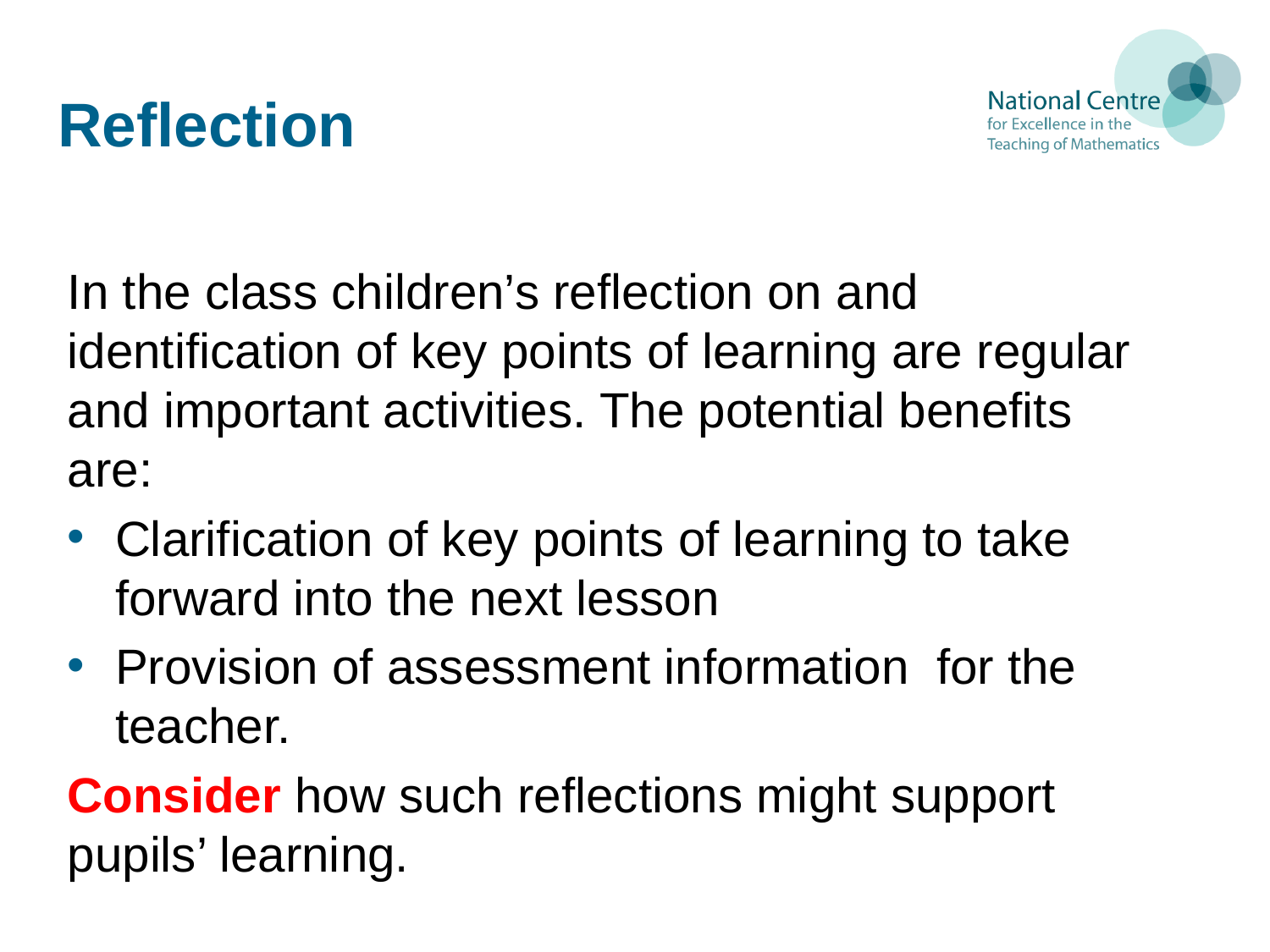

# Reflection
In the class children’s reflection on and identification of key points of learning are regular and important activities. The potential benefits are:
Clarification of key points of learning to take forward into the next lesson
Provision of assessment information  for the teacher.
Consider how such reflections might support pupils’ learning.